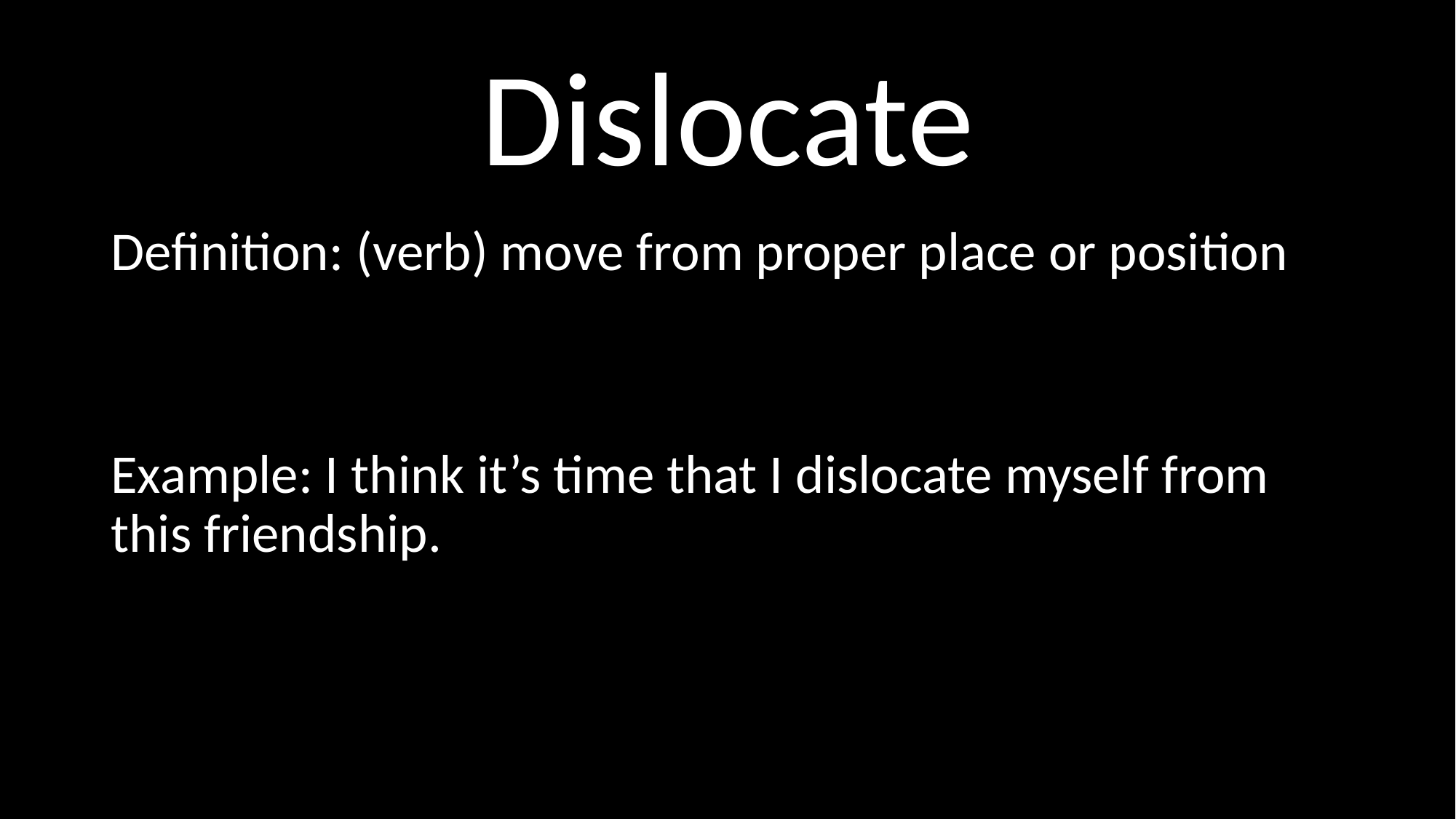

# Dislocate
Definition: (verb) move from proper place or position

Example: I think it’s time that I dislocate myself from this friendship.